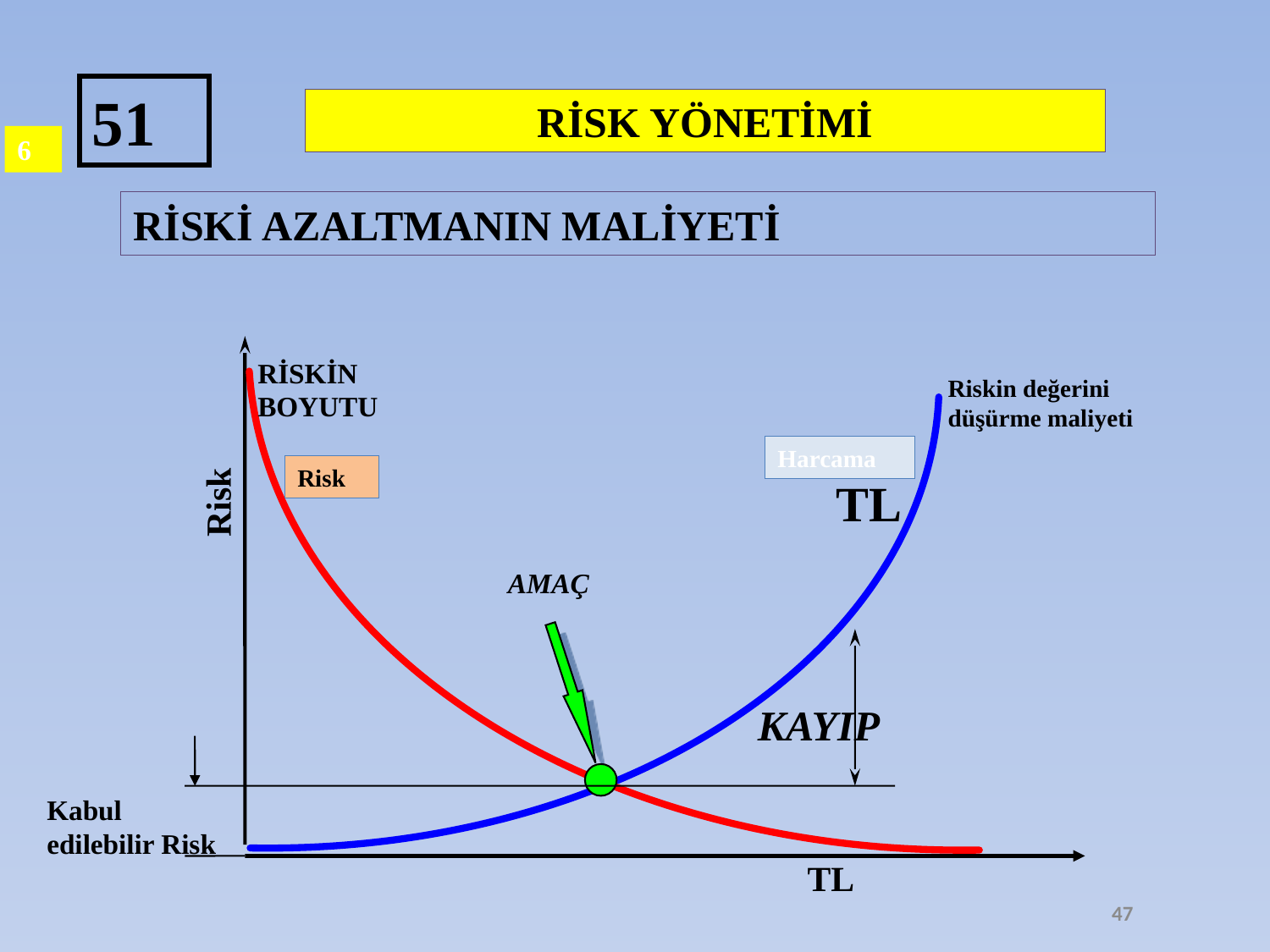

51
RİSK YÖNETİMİ
6
RİSKİ AZALTMANIN MALİYETİ

RİSKİN BOYUTU
Riskin değerini düşürme maliyeti
Harcama
Risk
Risk
TL
AMAÇ

KAYIP

Kabul edilebilir Risk

TL

47